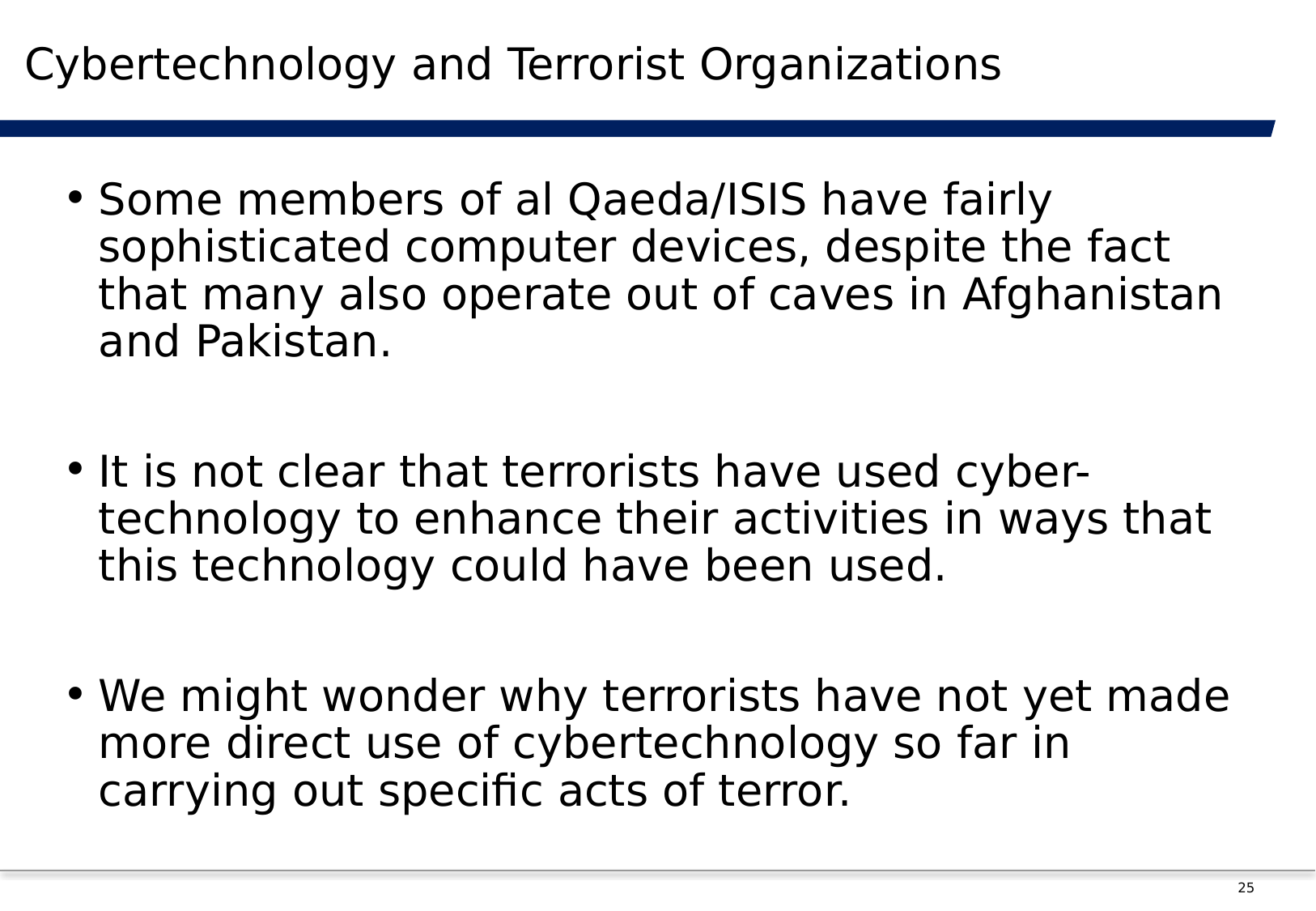

# Cybertechnology and Terrorist Organizations
Some members of al Qaeda/ISIS have fairly sophisticated computer devices, despite the fact that many also operate out of caves in Afghanistan and Pakistan.

It is not clear that terrorists have used cyber-technology to enhance their activities in ways that this technology could have been used.

We might wonder why terrorists have not yet made more direct use of cybertechnology so far in carrying out specific acts of terror.